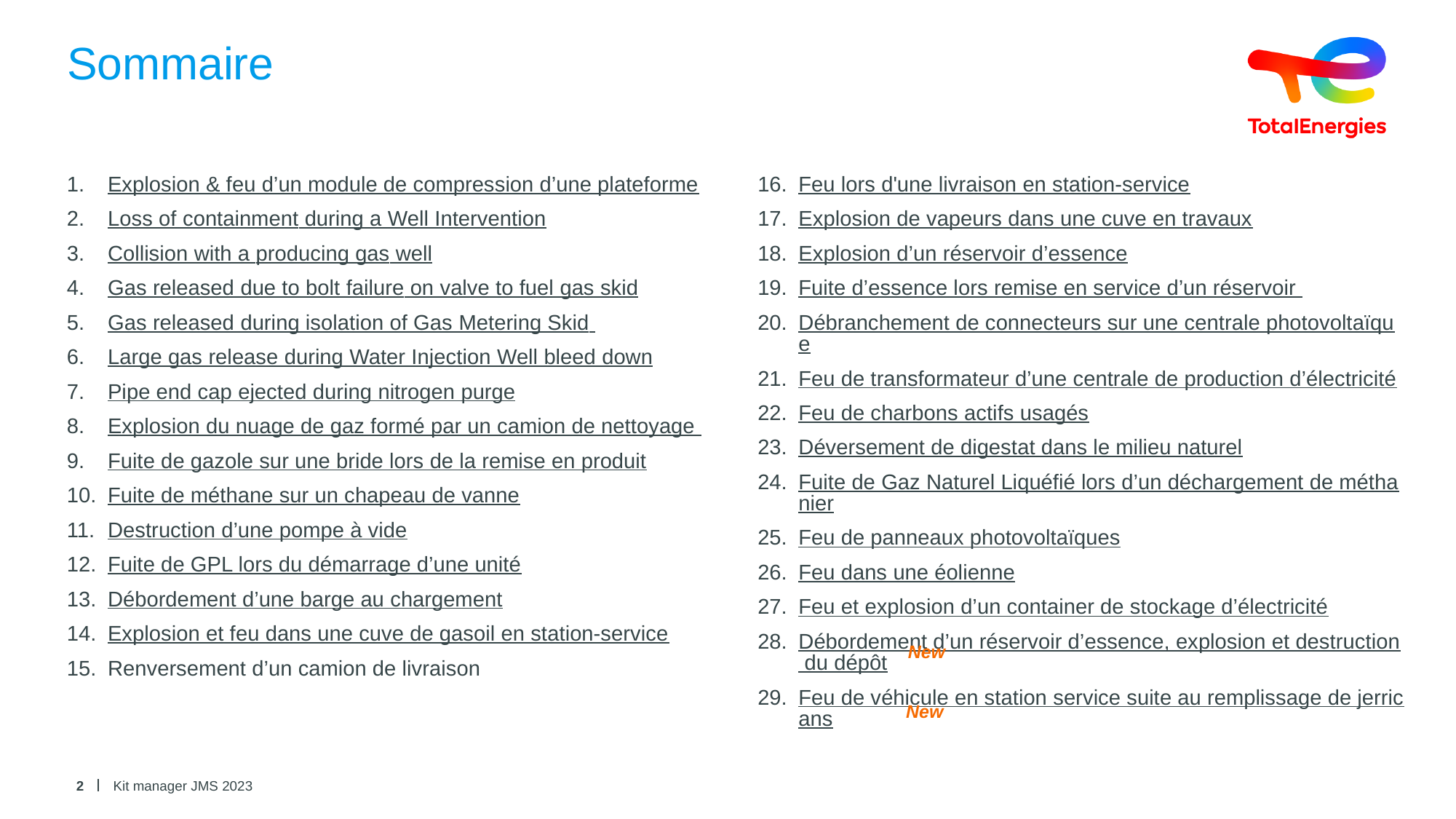

# Sommaire
Explosion & feu d’un module de compression d’une plateforme
Loss of containment during a Well Intervention
Collision with a producing gas well
Gas released due to bolt failure on valve to fuel gas skid
Gas released during isolation of Gas Metering Skid
Large gas release during Water Injection Well bleed down
Pipe end cap ejected during nitrogen purge
Explosion du nuage de gaz formé par un camion de nettoyage
Fuite de gazole sur une bride lors de la remise en produit​
Fuite de méthane sur un chapeau de vanne
Destruction d’une pompe à vide
Fuite de GPL lors du démarrage d’une unité
Débordement d’une barge au chargement
Explosion et feu dans une cuve de gasoil en station-service
Renversement d’un camion de livraison
Feu lors d'une livraison en station-service
Explosion de vapeurs dans une cuve en travaux
Explosion d’un réservoir d’essence
Fuite d’essence lors remise en service d’un réservoir
Débranchement de connecteurs sur une centrale photovoltaïque
Feu de transformateur d’une centrale de production d’électricité
Feu de charbons actifs usagés
Déversement de digestat dans le milieu naturel
Fuite de Gaz Naturel Liquéfié lors d’un déchargement de méthanier
Feu de panneaux photovoltaïques
Feu dans une éolienne
Feu et explosion d’un container de stockage d’électricité
Débordement d’un réservoir d’essence, explosion et destruction du dépôt
Feu de véhicule en station service suite au remplissage de jerricans
New
New
2
Kit manager JMS 2023